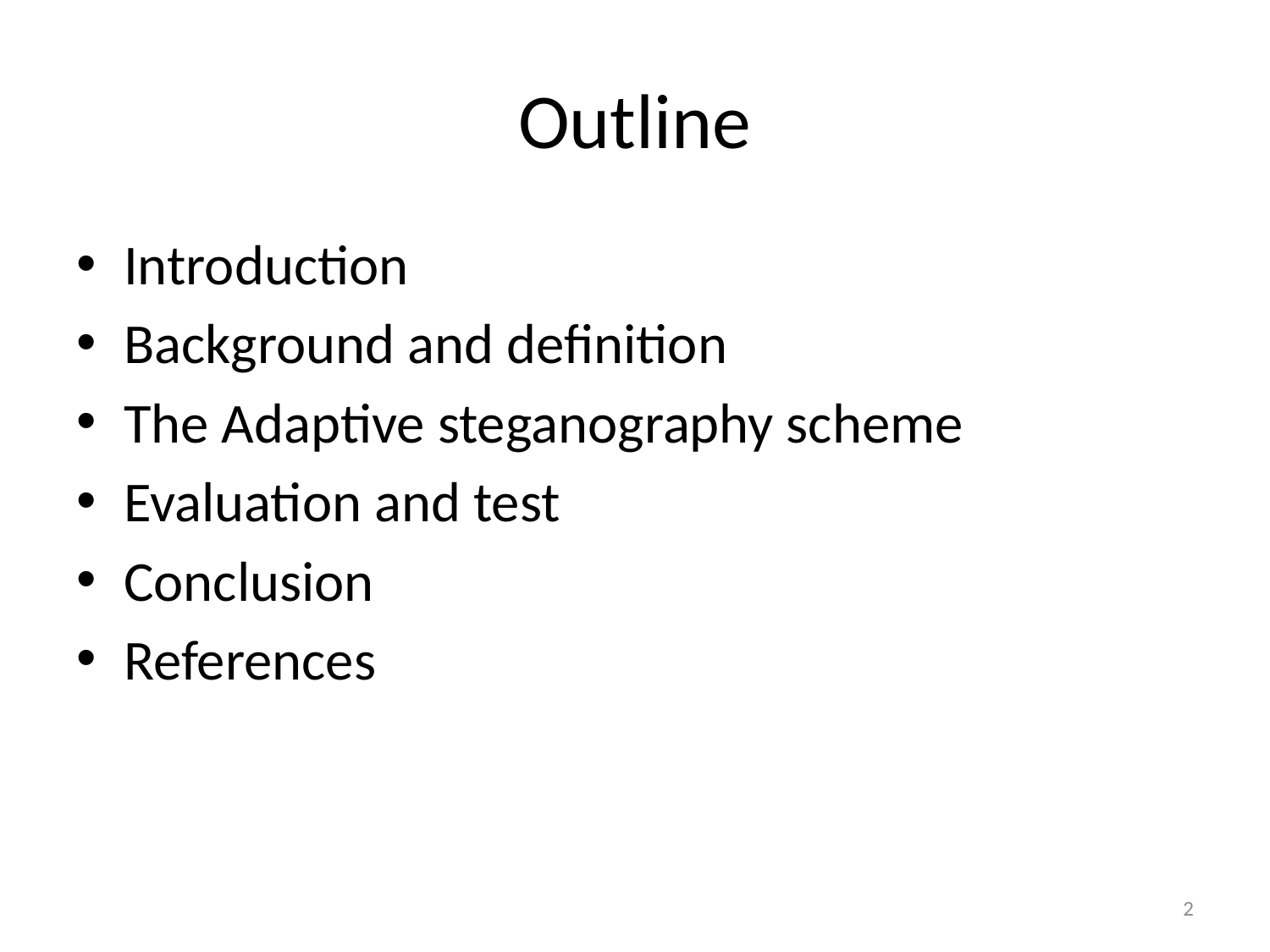

# Outline
Introduction
Background and definition
The Adaptive steganography scheme
Evaluation and test
Conclusion
References
2